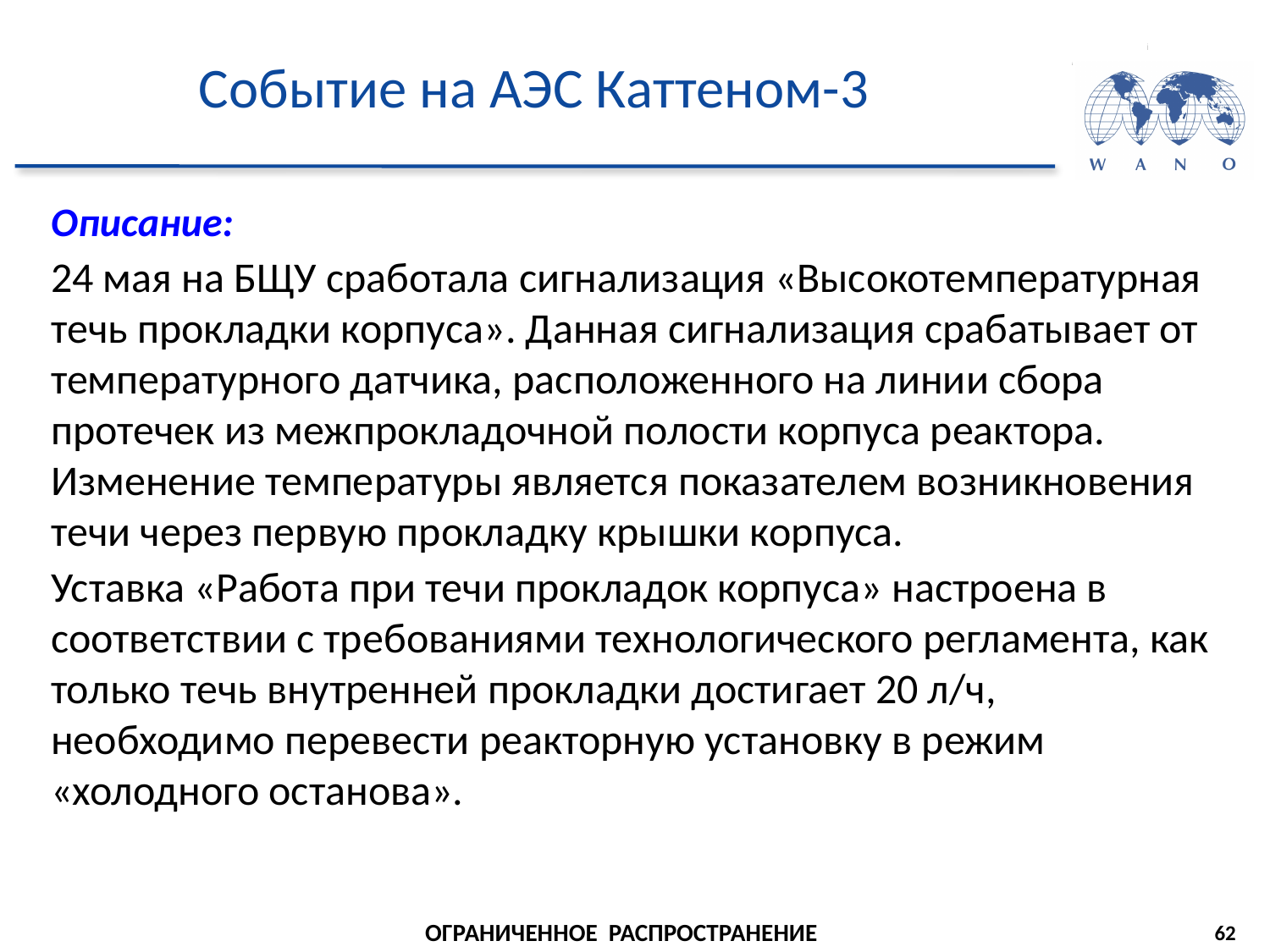

# Событие на АЭС Каттеном-3
Описание:
24 мая на БЩУ сработала сигнализация «Высокотемпературная течь прокладки корпуса». Данная сигнализация срабатывает от температурного датчика, расположенного на линии сбора протечек из межпрокладочной полости корпуса реактора. Изменение температуры является показателем возникновения течи через первую прокладку крышки корпуса.
Уставка «Работа при течи прокладок корпуса» настроена в соответствии с требованиями технологического регламента, как только течь внутренней прокладки достигает 20 л/ч, необходимо перевести реакторную установку в режим «холодного останова».
62
ОГРАНИЧЕННОЕ  РАСПРОСТРАНЕНИЕ